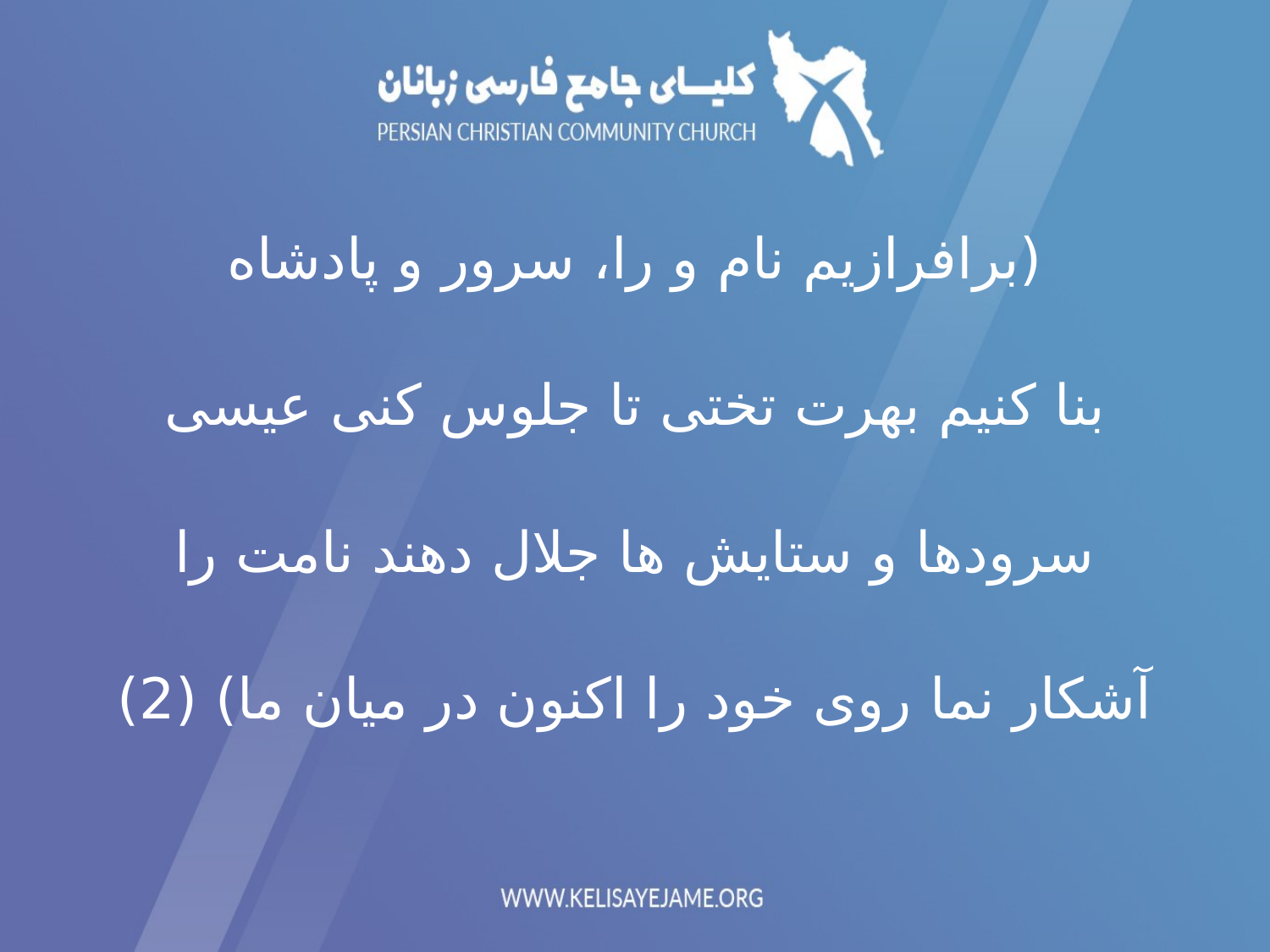

(برافرازیم نام و را، سرور و پادشاه
بنا کنیم بهرت تختی تا جلوس کنی عیسی
سرودها و ستایش ها جلال دهند نامت را
آشکار نما روی خود را اکنون در میان ما) (2)